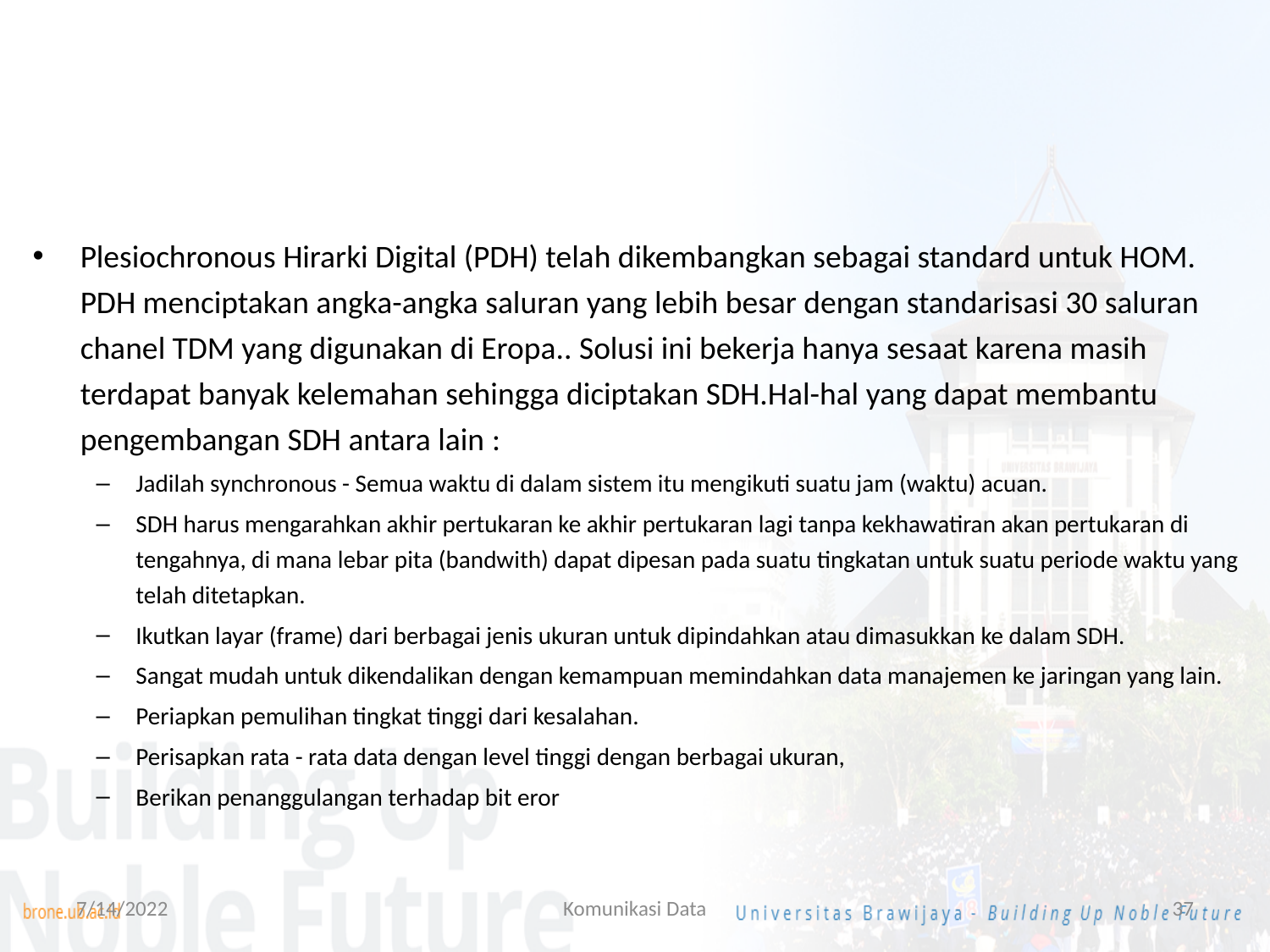

Plesiochronous Hirarki Digital (PDH) telah dikembangkan sebagai standard untuk HOM. PDH menciptakan angka-angka saluran yang lebih besar dengan standarisasi 30 saluran chanel TDM yang digunakan di Eropa.. Solusi ini bekerja hanya sesaat karena masih terdapat banyak kelemahan sehingga diciptakan SDH.Hal-hal yang dapat membantu pengembangan SDH antara lain :
Jadilah synchronous - Semua waktu di dalam sistem itu mengikuti suatu jam (waktu) acuan.
SDH harus mengarahkan akhir pertukaran ke akhir pertukaran lagi tanpa kekhawatiran akan pertukaran di tengahnya, di mana lebar pita (bandwith) dapat dipesan pada suatu tingkatan untuk suatu periode waktu yang telah ditetapkan.
Ikutkan layar (frame) dari berbagai jenis ukuran untuk dipindahkan atau dimasukkan ke dalam SDH.
Sangat mudah untuk dikendalikan dengan kemampuan memindahkan data manajemen ke jaringan yang lain.
Periapkan pemulihan tingkat tinggi dari kesalahan.
Perisapkan rata - rata data dengan level tinggi dengan berbagai ukuran,
Berikan penanggulangan terhadap bit eror

7/14/2022
Komunikasi Data
37